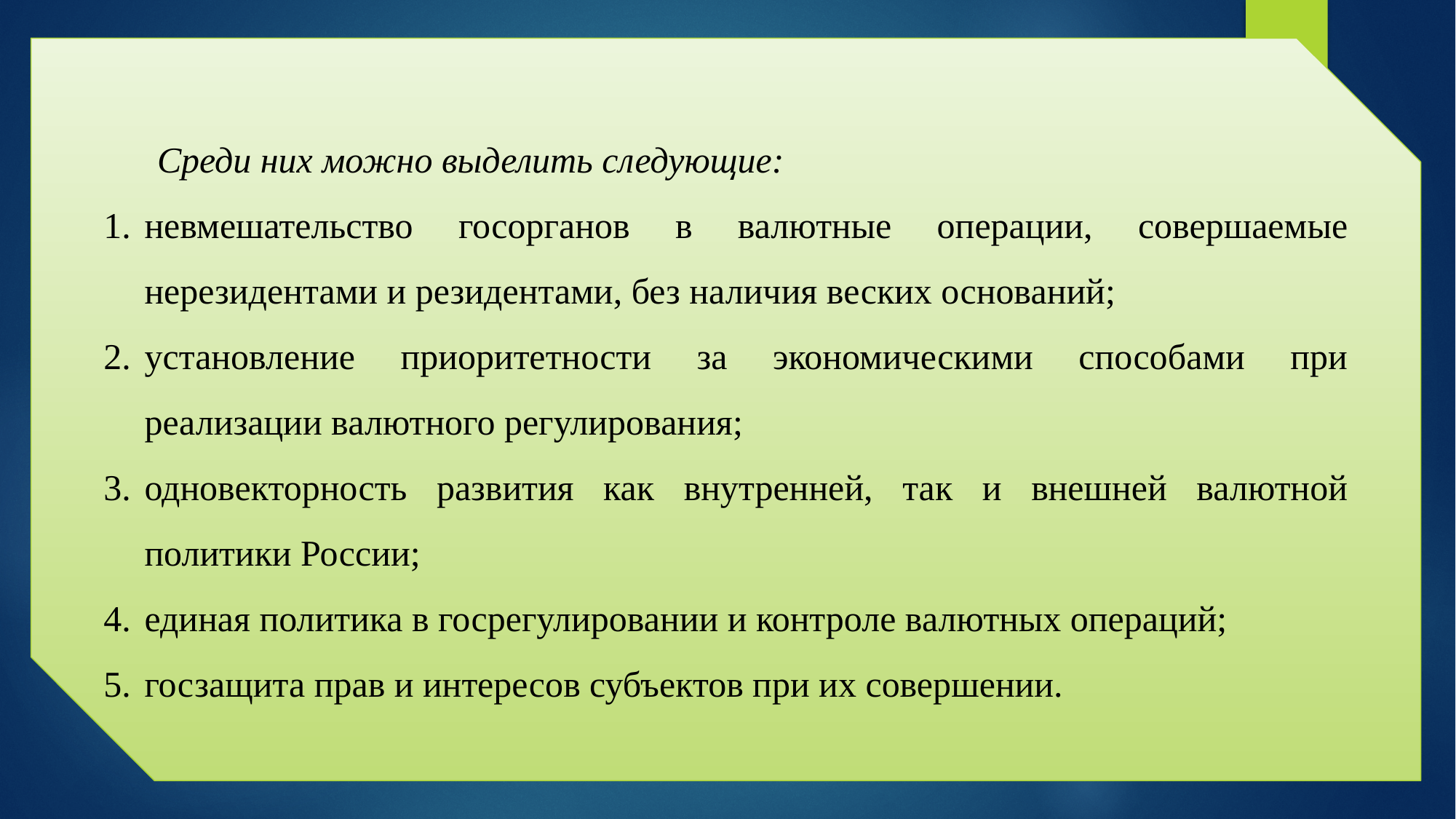

Среди них можно выделить следующие:
невмешательство госорганов в валютные операции, совершаемые нерезидентами и резидентами, без наличия веских оснований;
установление приоритетности за экономическими способами при реализации валютного регулирования;
одновекторность развития как внутренней, так и внешней валютной политики России;
единая политика в госрегулировании и контроле валютных операций;
госзащита прав и интересов субъектов при их совершении.